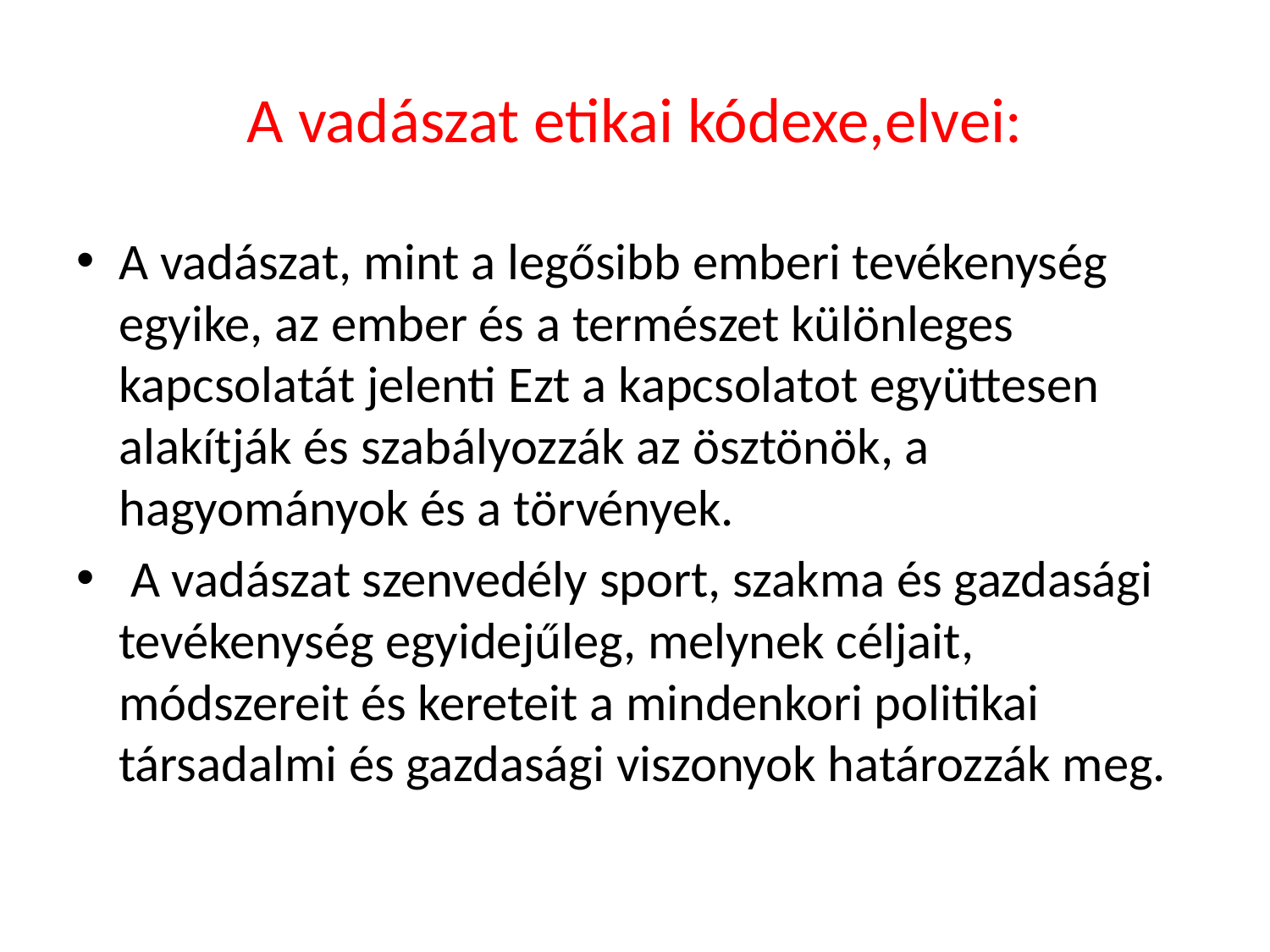

# A vadászat etikai kódexe,elvei:
A vadászat, mint a legősibb emberi tevékenység egyike, az ember és a természet különleges kapcsolatát jelenti Ezt a kapcsolatot együttesen alakítják és szabályozzák az ösztönök, a hagyományok és a törvények.
 A vadászat szenvedély sport, szakma és gazdasági tevékenység egyidejűleg, melynek céljait, módszereit és kereteit a mindenkori politikai társadalmi és gazdasági viszonyok határozzák meg.